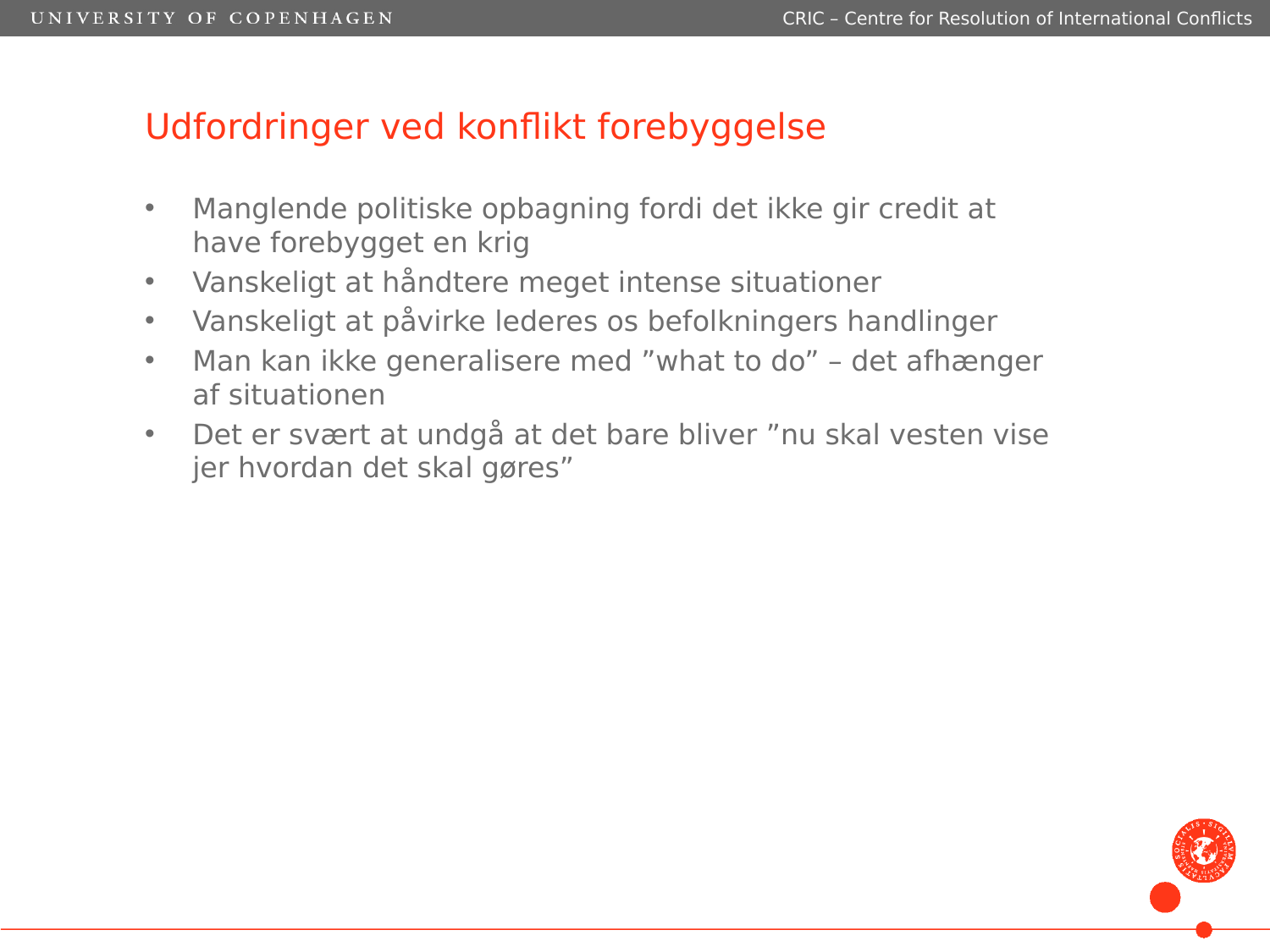

CRIC – Centre for Resolution of International Conflicts
# Udfordringer ved konflikt forebyggelse
Manglende politiske opbagning fordi det ikke gir credit at have forebygget en krig
Vanskeligt at håndtere meget intense situationer
Vanskeligt at påvirke lederes os befolkningers handlinger
Man kan ikke generalisere med ”what to do” – det afhænger af situationen
Det er svært at undgå at det bare bliver ”nu skal vesten vise jer hvordan det skal gøres”